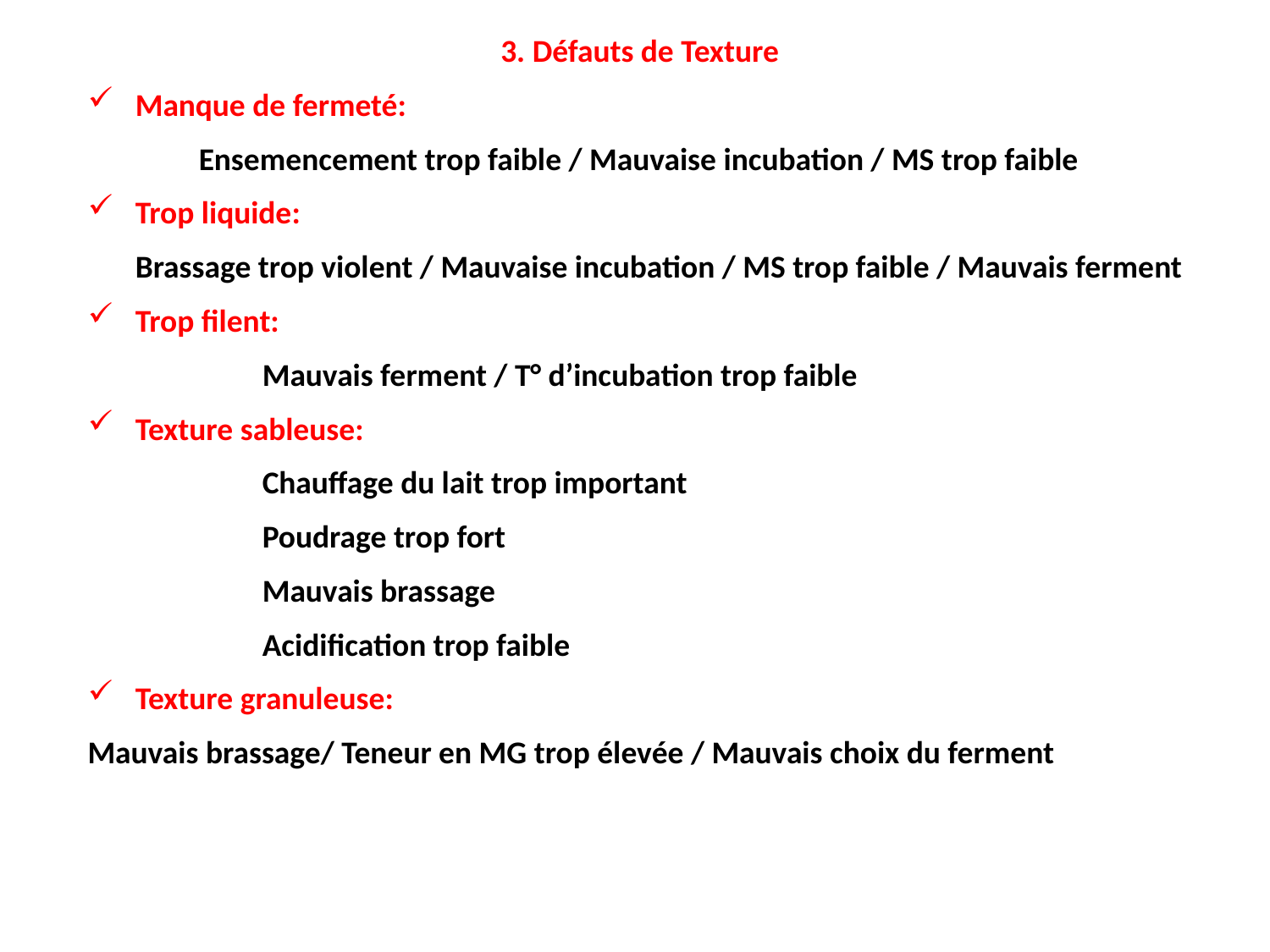

3. Défauts de Texture
Manque de fermeté:
	Ensemencement trop faible / Mauvaise incubation / MS trop faible
Trop liquide:
	Brassage trop violent / Mauvaise incubation / MS trop faible / Mauvais ferment
Trop filent:
		Mauvais ferment / T° d’incubation trop faible
Texture sableuse:
		Chauffage du lait trop important
		Poudrage trop fort
		Mauvais brassage
		Acidification trop faible
Texture granuleuse:
Mauvais brassage/ Teneur en MG trop élevée / Mauvais choix du ferment